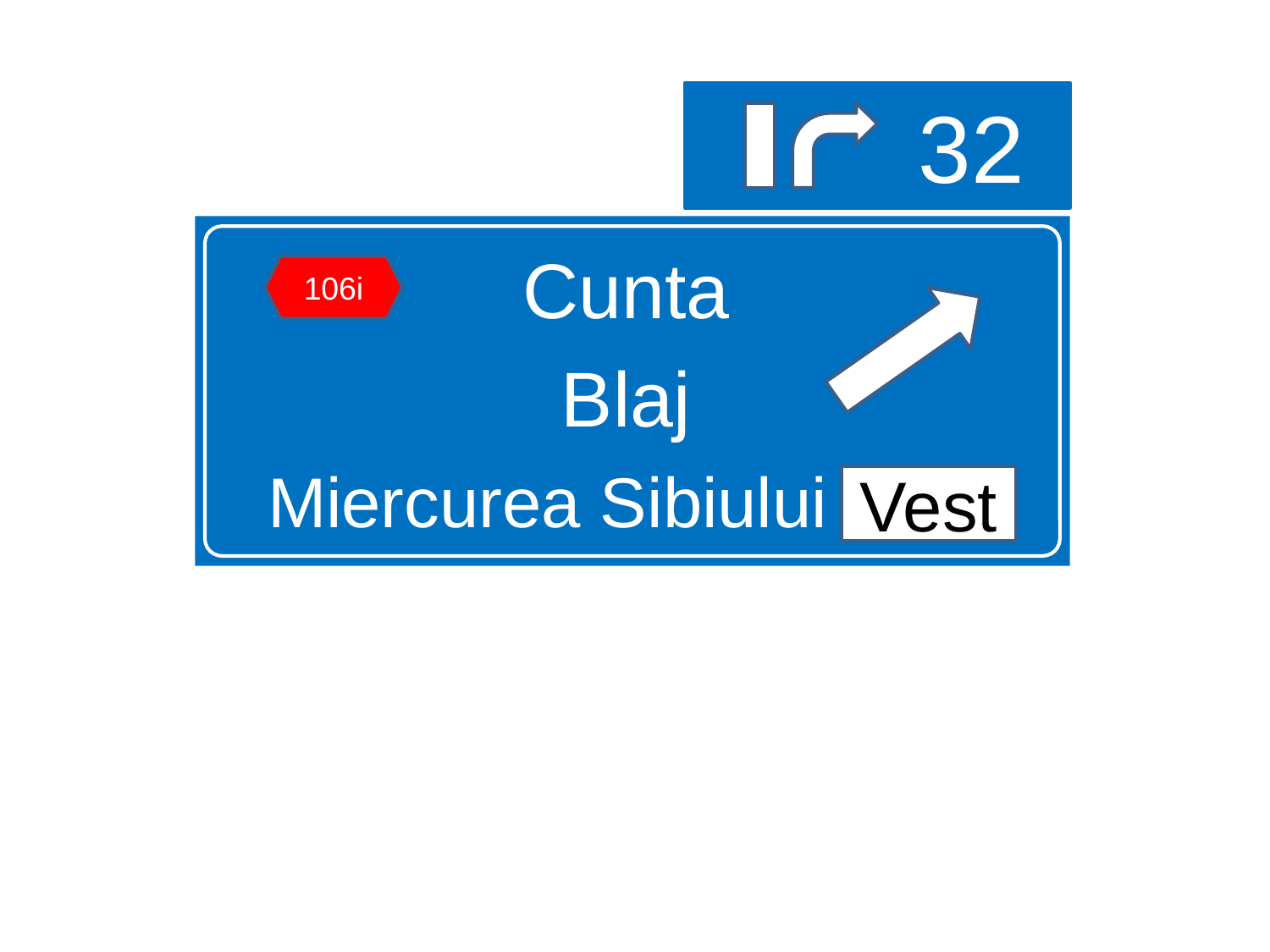

32

Cunta
Blaj
Miercurea Sibiului Vest

106i

Vest